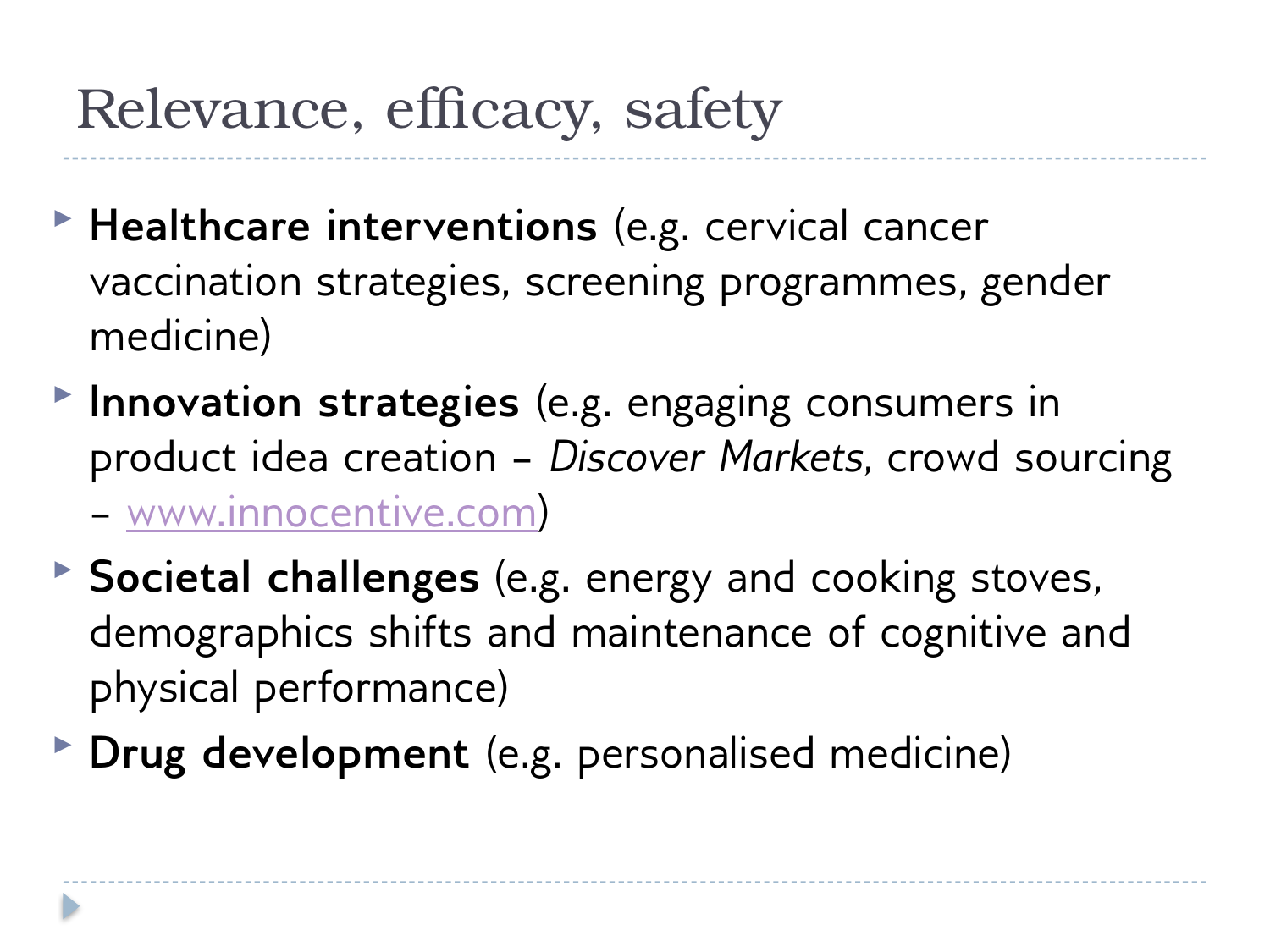

# Relevance, efficacy, safety
Healthcare interventions (e.g. cervical cancer vaccination strategies, screening programmes, gender medicine)
Innovation strategies (e.g. engaging consumers in product idea creation – Discover Markets, crowd sourcing – www.innocentive.com)
Societal challenges (e.g. energy and cooking stoves, demographics shifts and maintenance of cognitive and physical performance)
Drug development (e.g. personalised medicine)